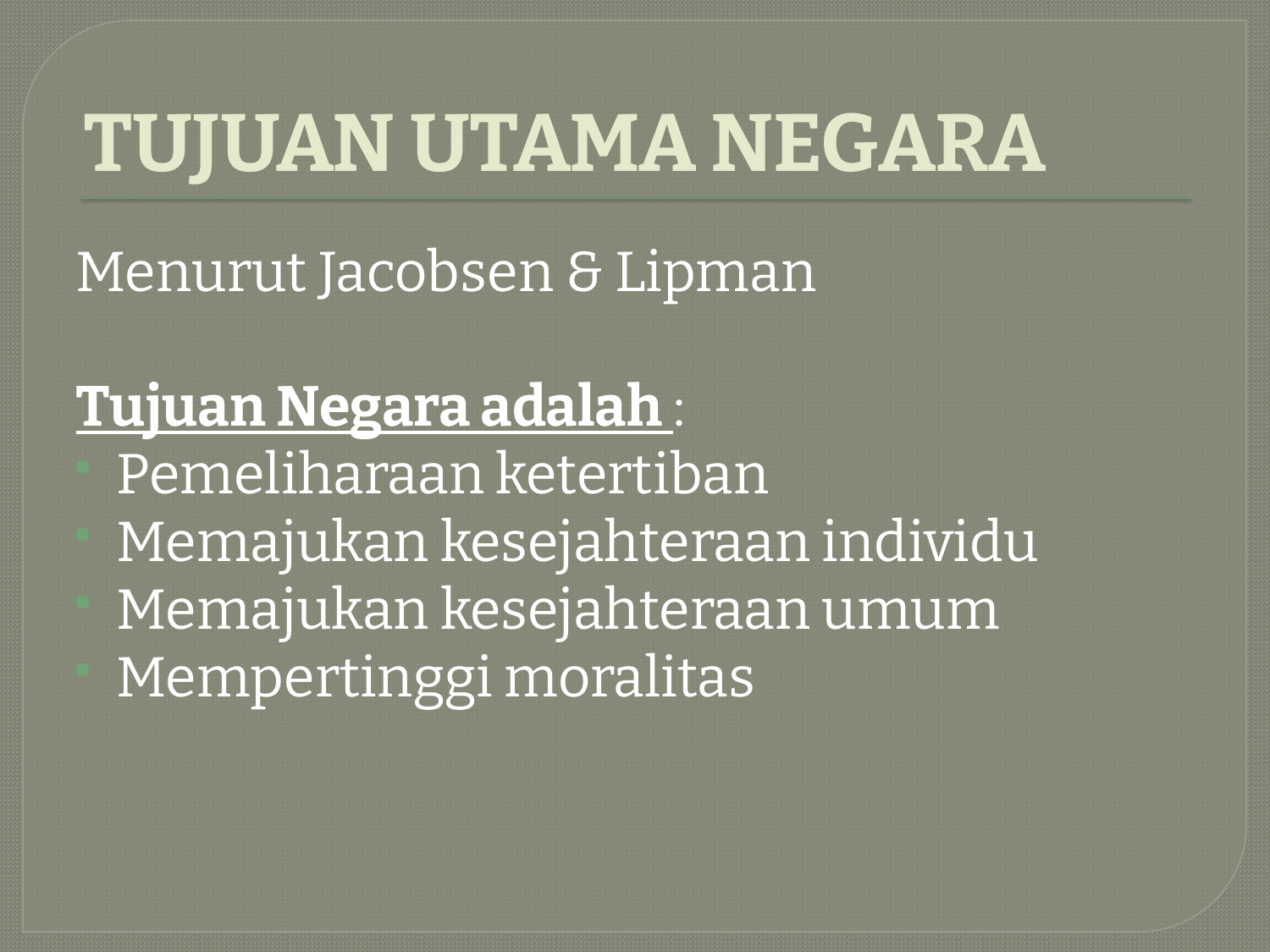

# TUJUAN UTAMA NEGARA
Menurut Jacobsen & Lipman

Tujuan Negara adalah :
Pemeliharaan ketertiban
Memajukan kesejahteraan individu
Memajukan kesejahteraan umum
Mempertinggi moralitas